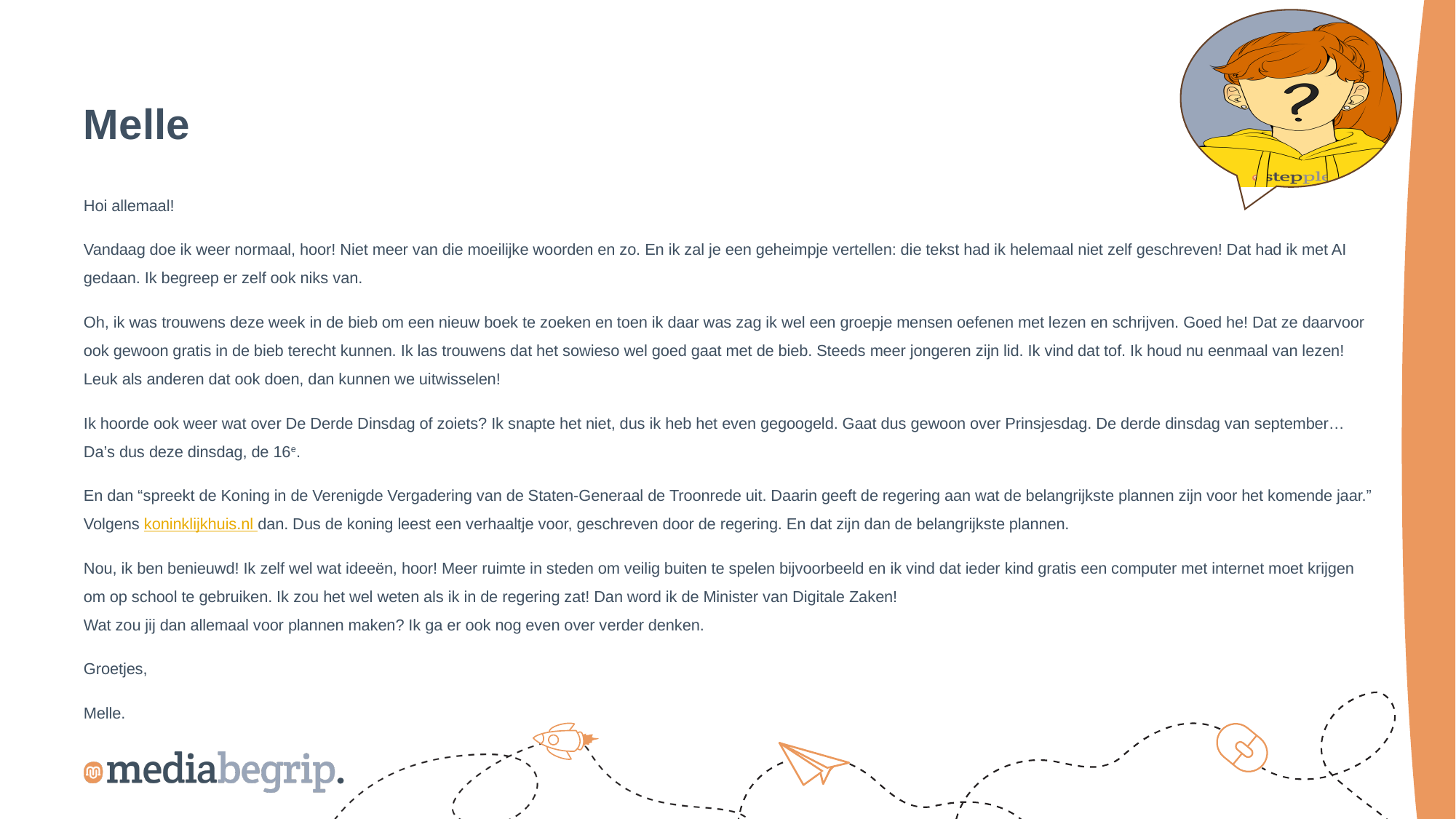

Melle
Hoi allemaal!
Vandaag doe ik weer normaal, hoor! Niet meer van die moeilijke woorden en zo. En ik zal je een geheimpje vertellen: die tekst had ik helemaal niet zelf geschreven! Dat had ik met AI gedaan. Ik begreep er zelf ook niks van.
Oh, ik was trouwens deze week in de bieb om een nieuw boek te zoeken en toen ik daar was zag ik wel een groepje mensen oefenen met lezen en schrijven. Goed he! Dat ze daarvoor ook gewoon gratis in de bieb terecht kunnen. Ik las trouwens dat het sowieso wel goed gaat met de bieb. Steeds meer jongeren zijn lid. Ik vind dat tof. Ik houd nu eenmaal van lezen! Leuk als anderen dat ook doen, dan kunnen we uitwisselen!
Ik hoorde ook weer wat over De Derde Dinsdag of zoiets? Ik snapte het niet, dus ik heb het even gegoogeld. Gaat dus gewoon over Prinsjesdag. De derde dinsdag van september… Da’s dus deze dinsdag, de 16e.
En dan “spreekt de Koning in de Verenigde Vergadering van de Staten-Generaal de Troonrede uit. Daarin geeft de regering aan wat de belangrijkste plannen zijn voor het komende jaar.” Volgens koninklijkhuis.nl dan. Dus de koning leest een verhaaltje voor, geschreven door de regering. En dat zijn dan de belangrijkste plannen.
Nou, ik ben benieuwd! Ik zelf wel wat ideeën, hoor! Meer ruimte in steden om veilig buiten te spelen bijvoorbeeld en ik vind dat ieder kind gratis een computer met internet moet krijgen om op school te gebruiken. Ik zou het wel weten als ik in de regering zat! Dan word ik de Minister van Digitale Zaken!
Wat zou jij dan allemaal voor plannen maken? Ik ga er ook nog even over verder denken.
Groetjes,
Melle.